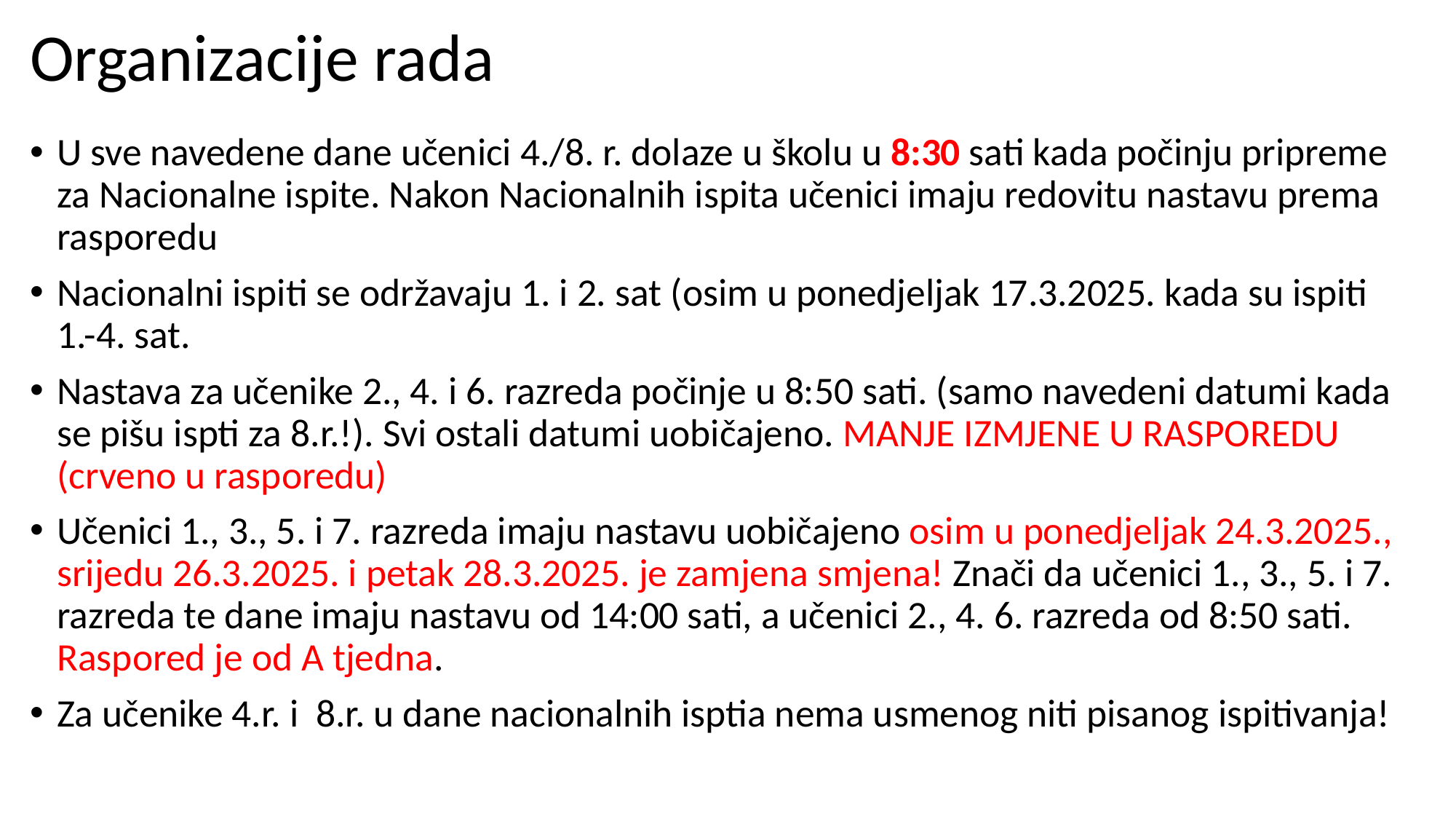

# Organizacije rada
U sve navedene dane učenici 4./8. r. dolaze u školu u 8:30 sati kada počinju pripreme za Nacionalne ispite. Nakon Nacionalnih ispita učenici imaju redovitu nastavu prema rasporedu
Nacionalni ispiti se održavaju 1. i 2. sat (osim u ponedjeljak 17.3.2025. kada su ispiti 1.-4. sat.
Nastava za učenike 2., 4. i 6. razreda počinje u 8:50 sati. (samo navedeni datumi kada se pišu ispti za 8.r.!). Svi ostali datumi uobičajeno. MANJE IZMJENE U RASPOREDU (crveno u rasporedu)
Učenici 1., 3., 5. i 7. razreda imaju nastavu uobičajeno osim u ponedjeljak 24.3.2025., srijedu 26.3.2025. i petak 28.3.2025. je zamjena smjena! Znači da učenici 1., 3., 5. i 7. razreda te dane imaju nastavu od 14:00 sati, a učenici 2., 4. 6. razreda od 8:50 sati. Raspored je od A tjedna.
Za učenike 4.r. i  8.r. u dane nacionalnih isptia nema usmenog niti pisanog ispitivanja!